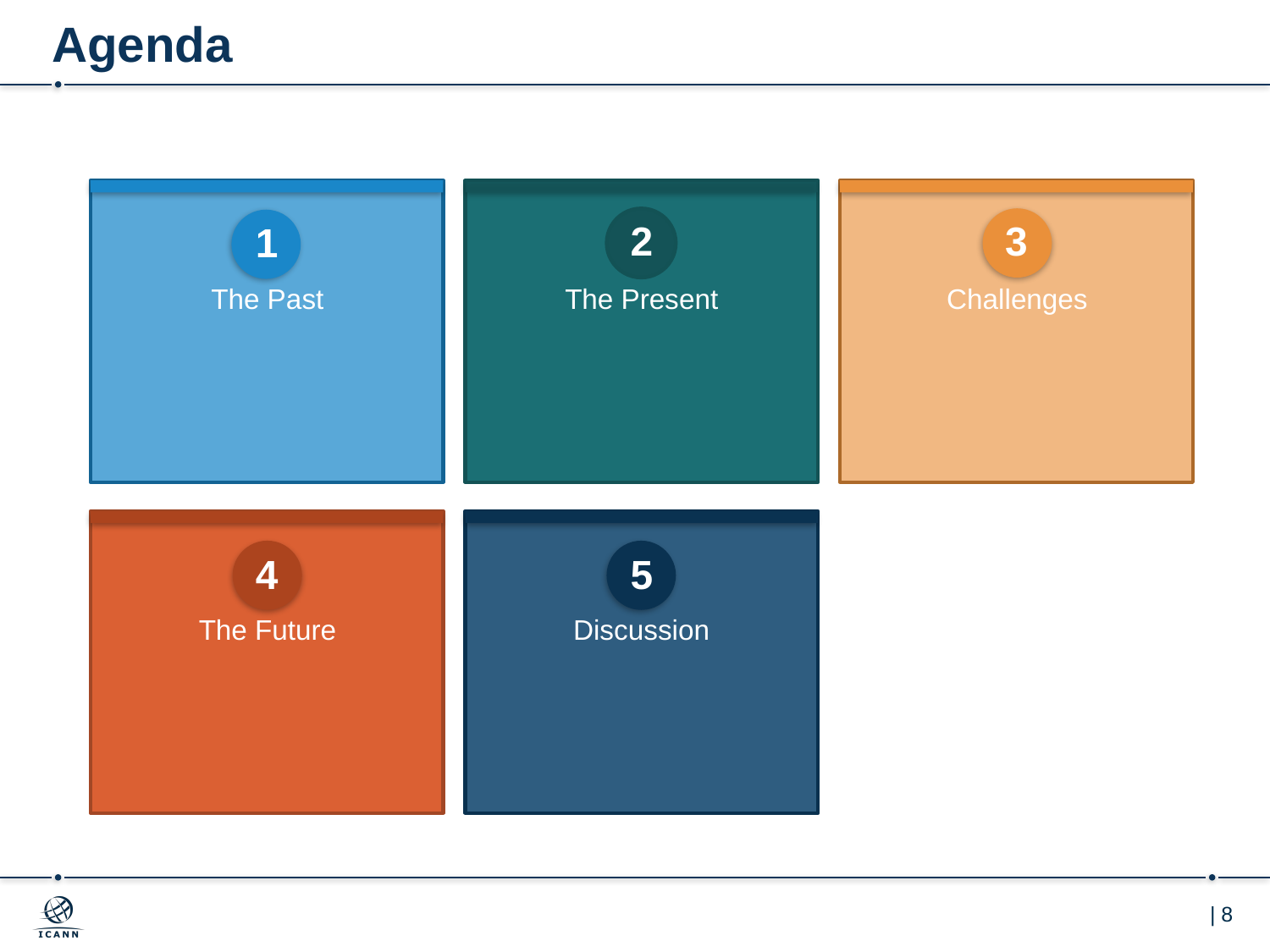

# Agenda

2
3

1
The Past
The Present
Challenges

4
5
The Future
Discussion
Here’s a place to introduce your sixth agenda item from your talk.